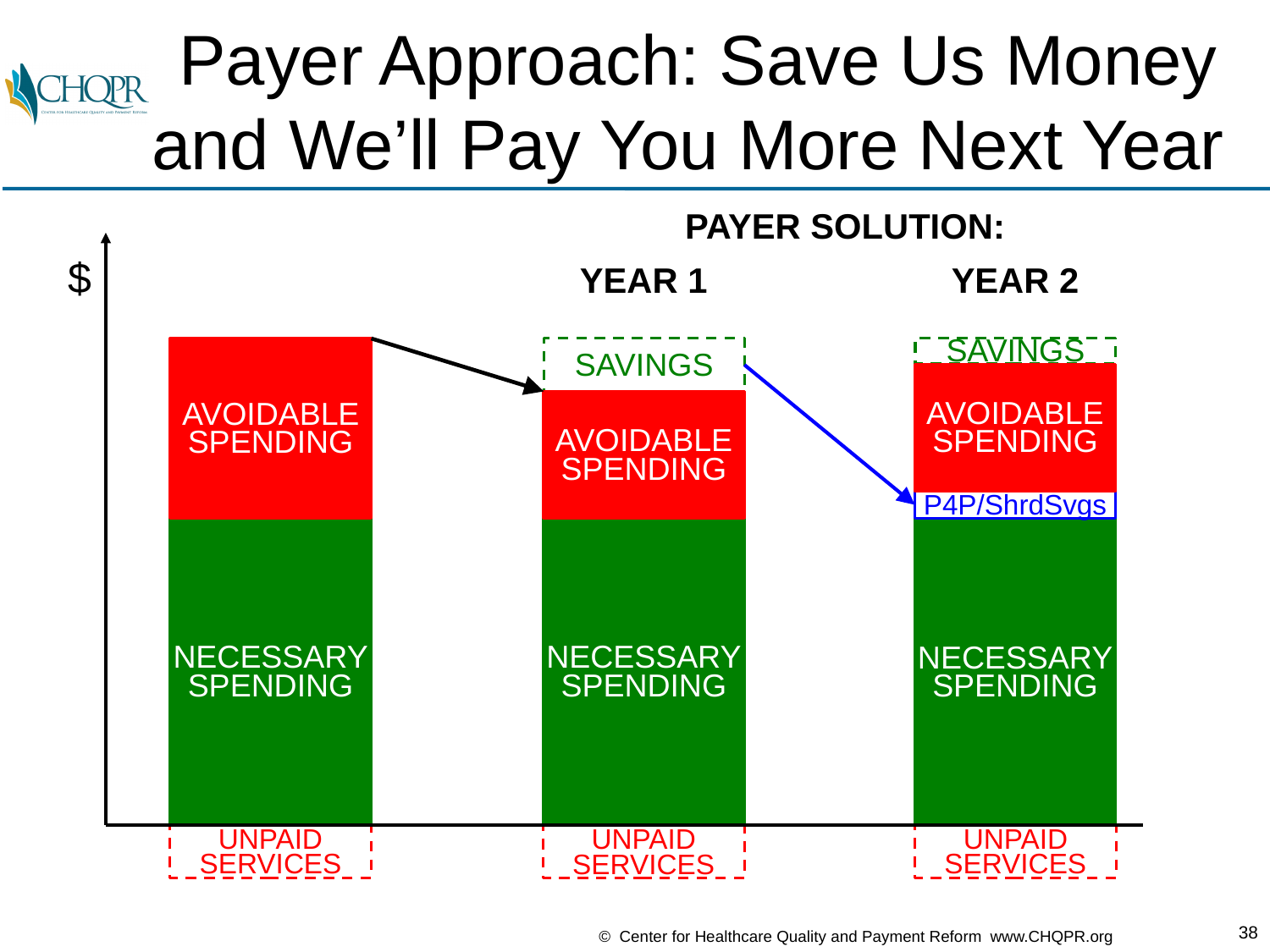

# Payer Approach: Save Us Money and We’ll Pay You More Next Year
PAYER SOLUTION:
$
YEAR 2
YEAR 1
AVOIDABLE
SPENDING
SAVINGS
SAVINGS
AVOIDABLE
SPENDING
AVOIDABLE
SPENDING
P4P/ShrdSvgs
NECESSARY
SPENDING
NECESSARY
SPENDING
NECESSARY
SPENDING
UNPAID
SERVICES
UNPAID
SERVICES
UNPAID
SERVICES